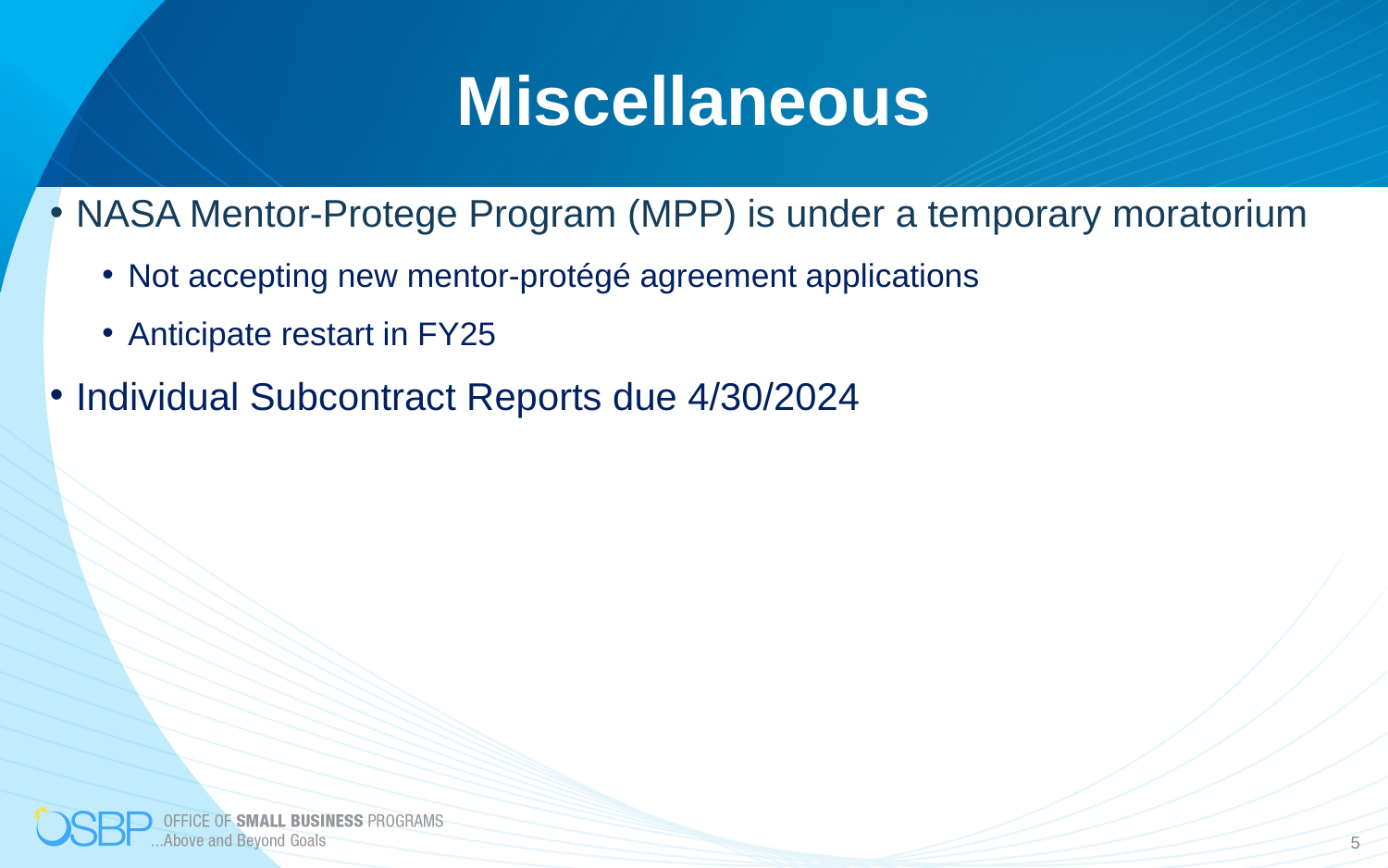

# Miscellaneous
NASA Mentor-Protege Program (MPP) is under a temporary moratorium
Not accepting new mentor-protégé agreement applications
Anticipate restart in FY25
Individual Subcontract Reports due 4/30/2024
5